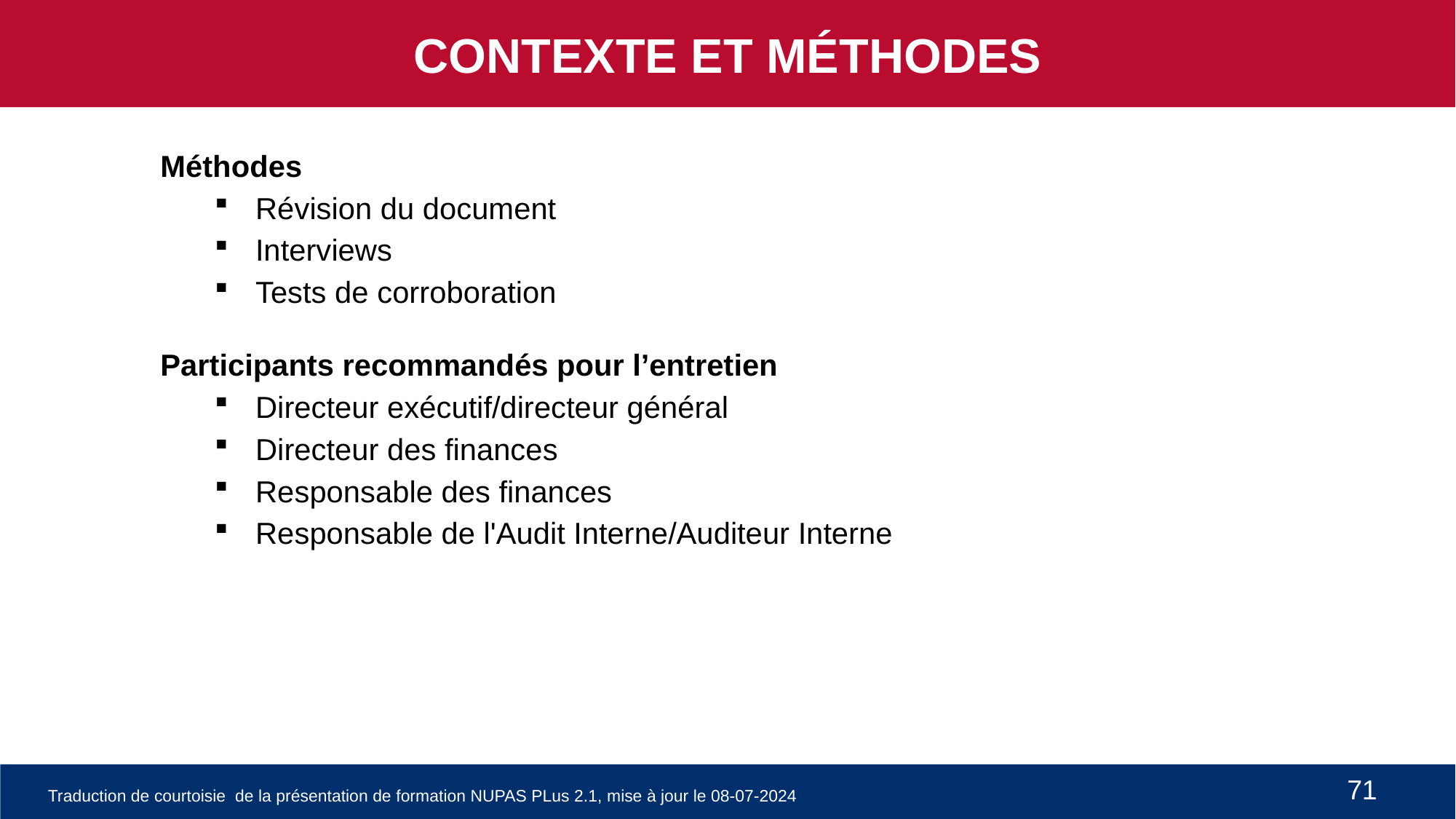

CONTEXTE ET MÉTHODES
Méthodes
Révision du document
Interviews
Tests de corroboration

Participants recommandés pour l’entretien
Directeur exécutif/directeur général
Directeur des finances
Responsable des finances
Responsable de l'Audit Interne/Auditeur Interne
71
Traduction de courtoisie  de la présentation de formation NUPAS PLus 2.1, mise à jour le 08-07-2024